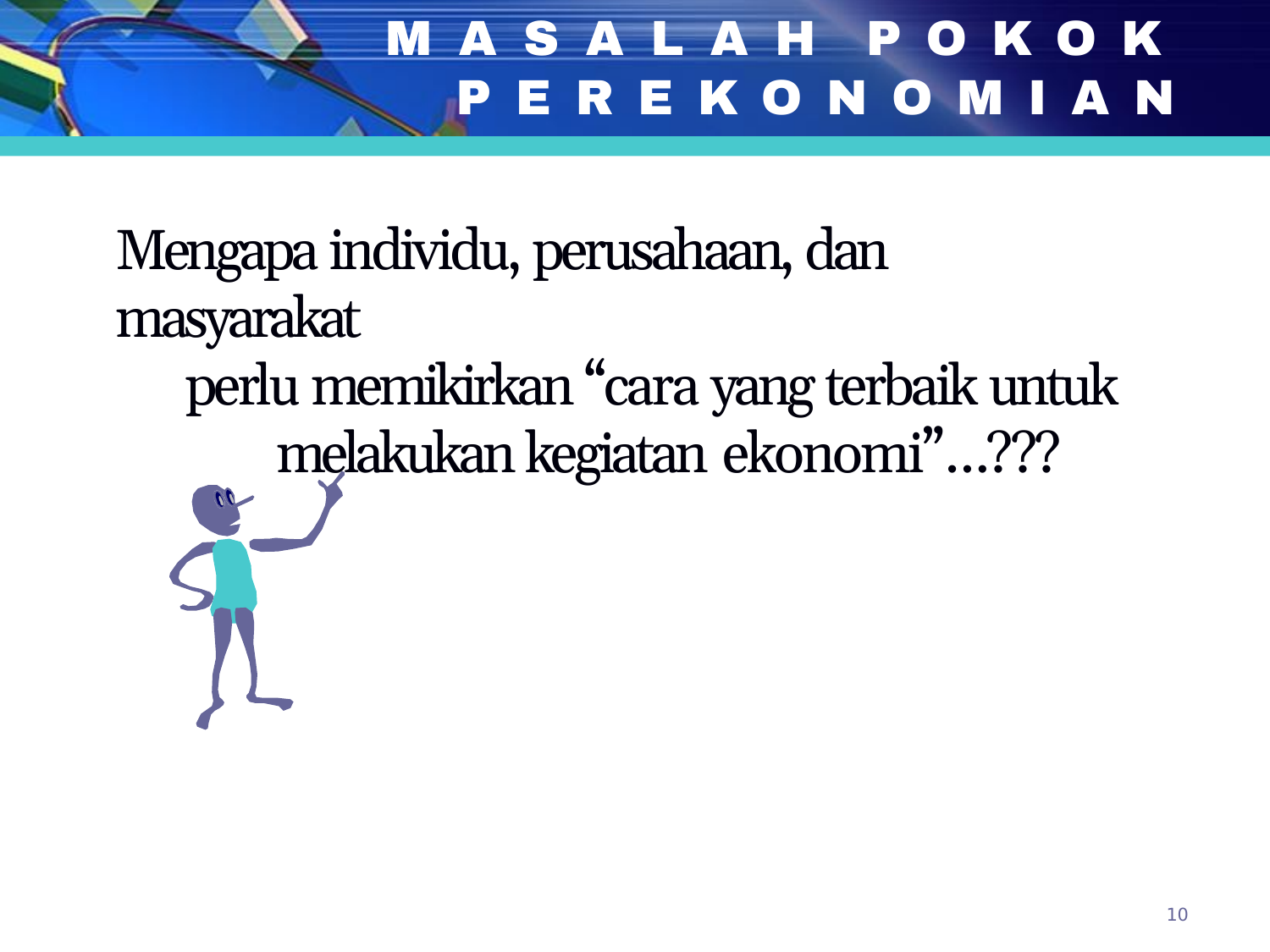

# MASALAH POKOK  PEREKONOMIAN
Mengapa individu, perusahaan, dan masyarakat
perlu memikirkan “cara yang terbaik untuk  melakukan kegiatan ekonomi”…???

10